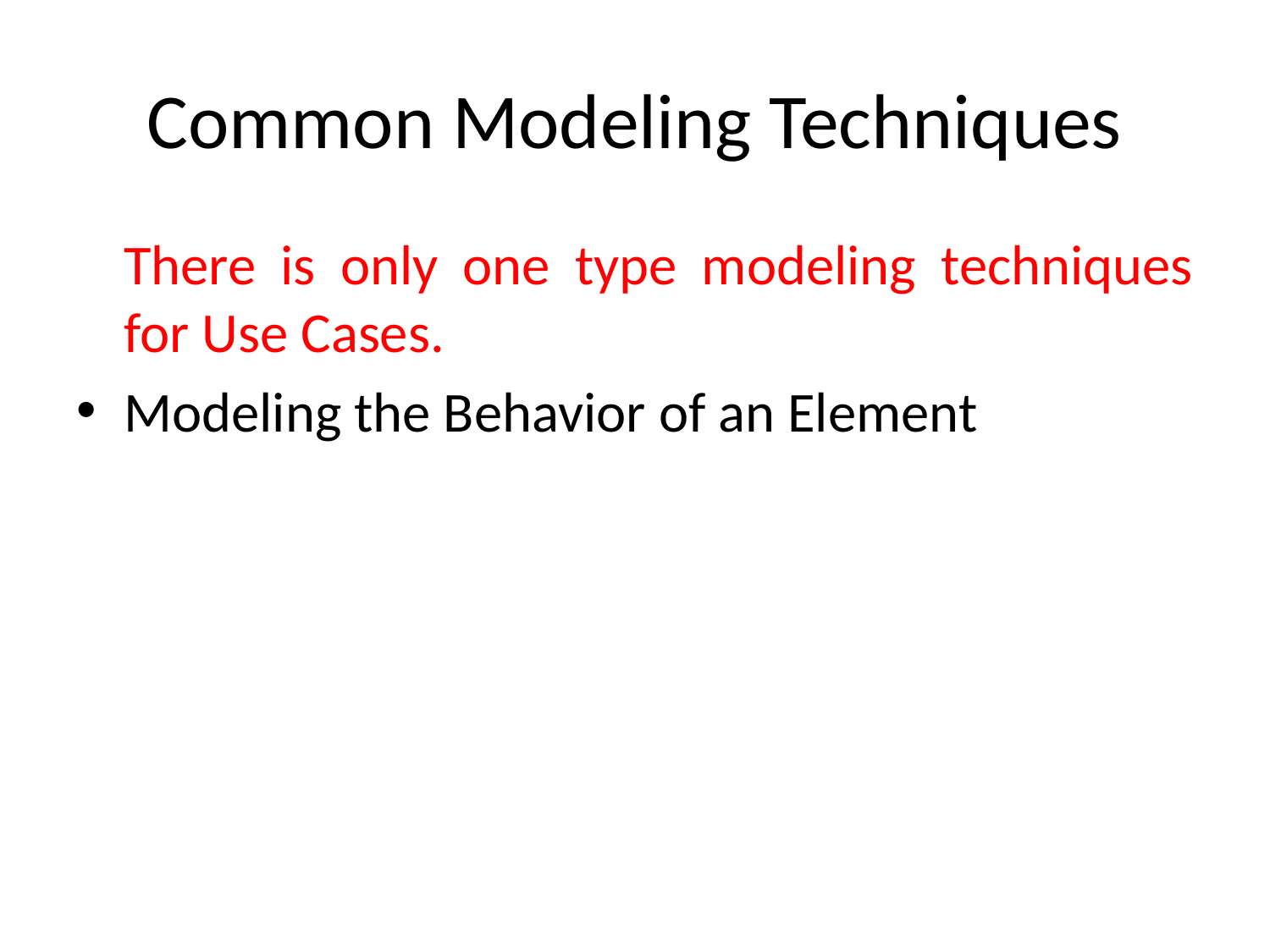

# Common Modeling Techniques
	There is only one type modeling techniques for Use Cases.
Modeling the Behavior of an Element